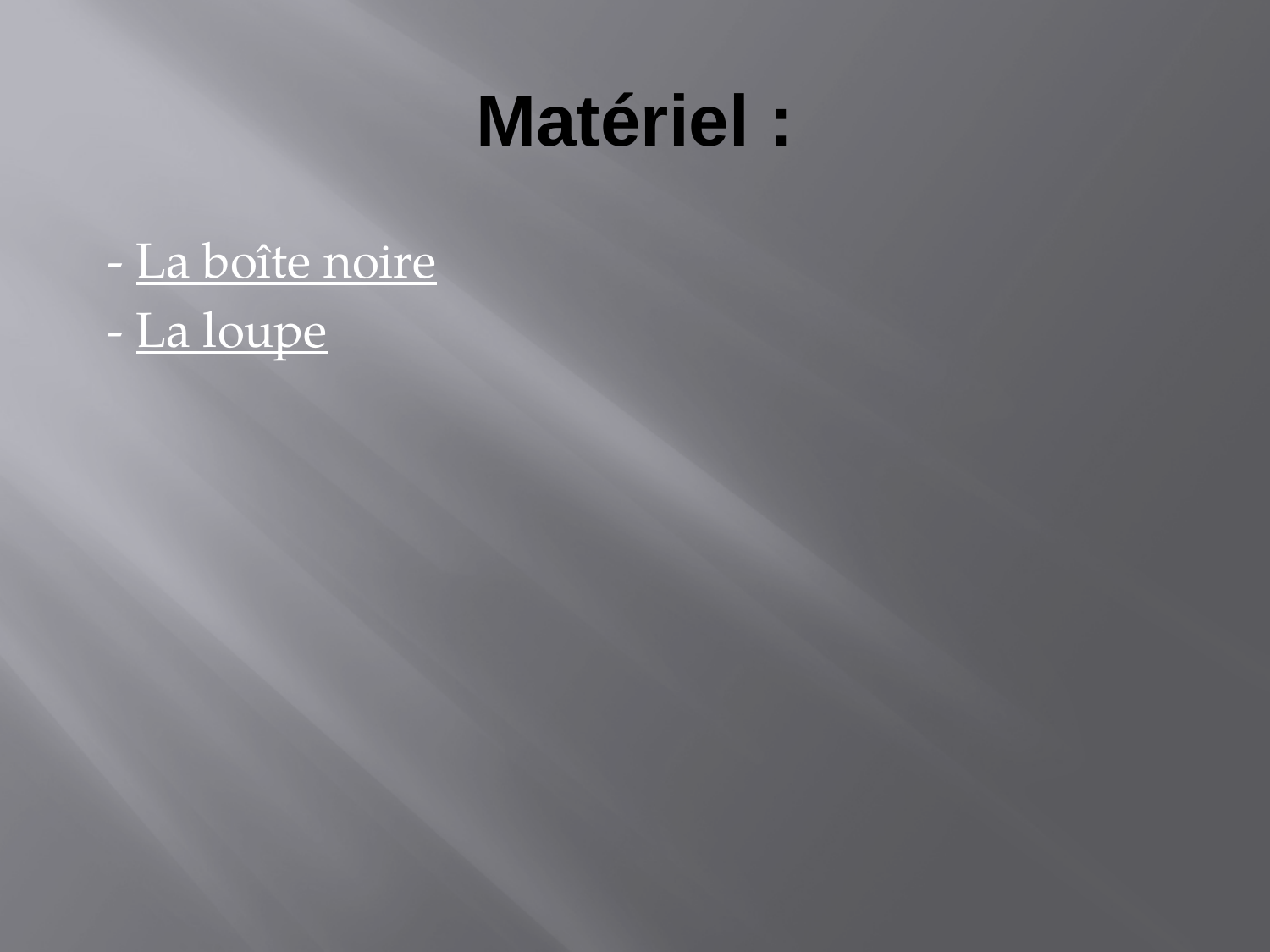

# Matériel :
 - La boîte noire
 - La loupe